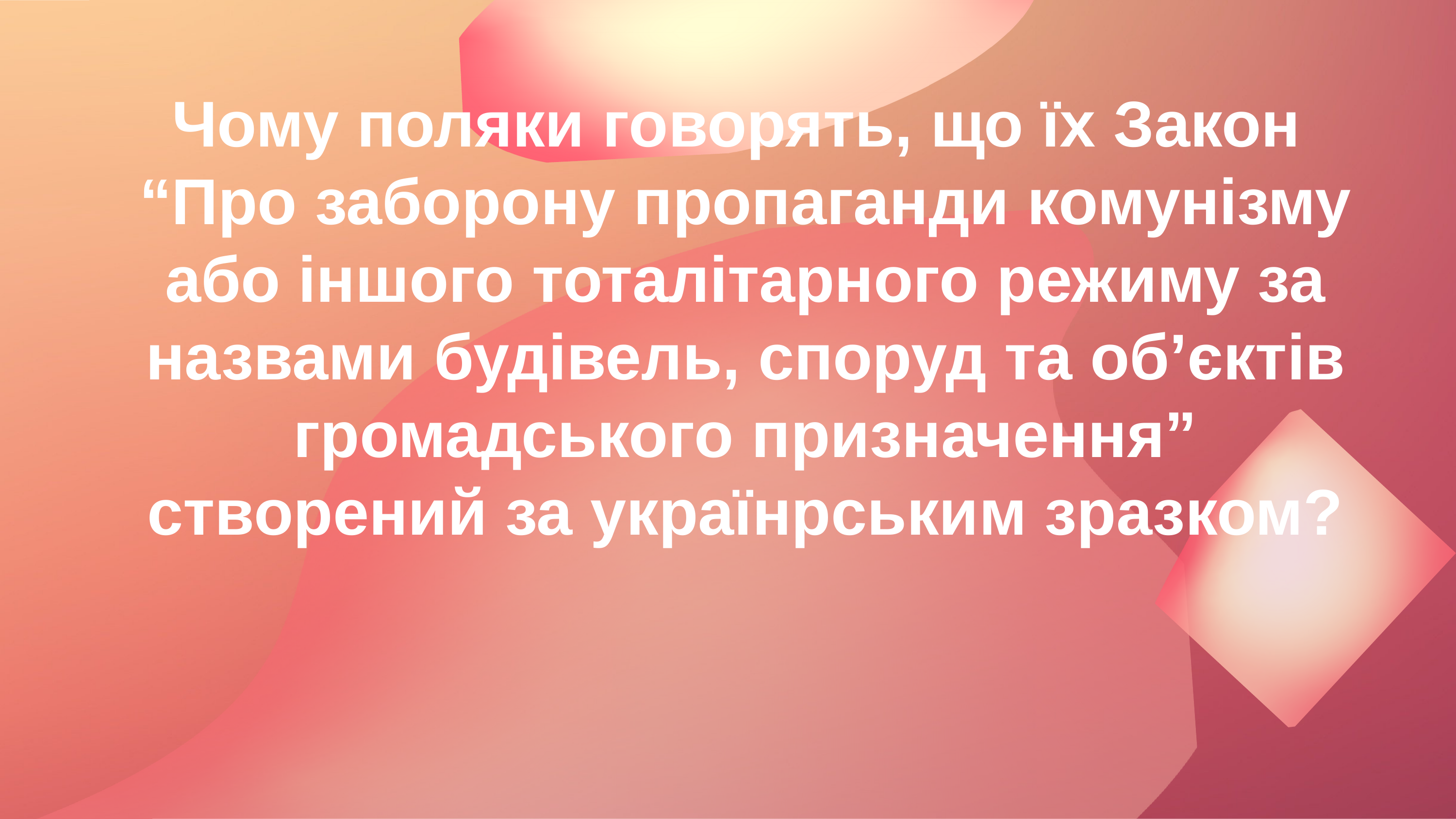

Чому поляки говорять, що їх Закон  “Про заборону пропаганди комунізму або іншого тоталітарного режиму за назвами будівель, споруд та об’єктів громадського призначення” створений за українрським зразком?